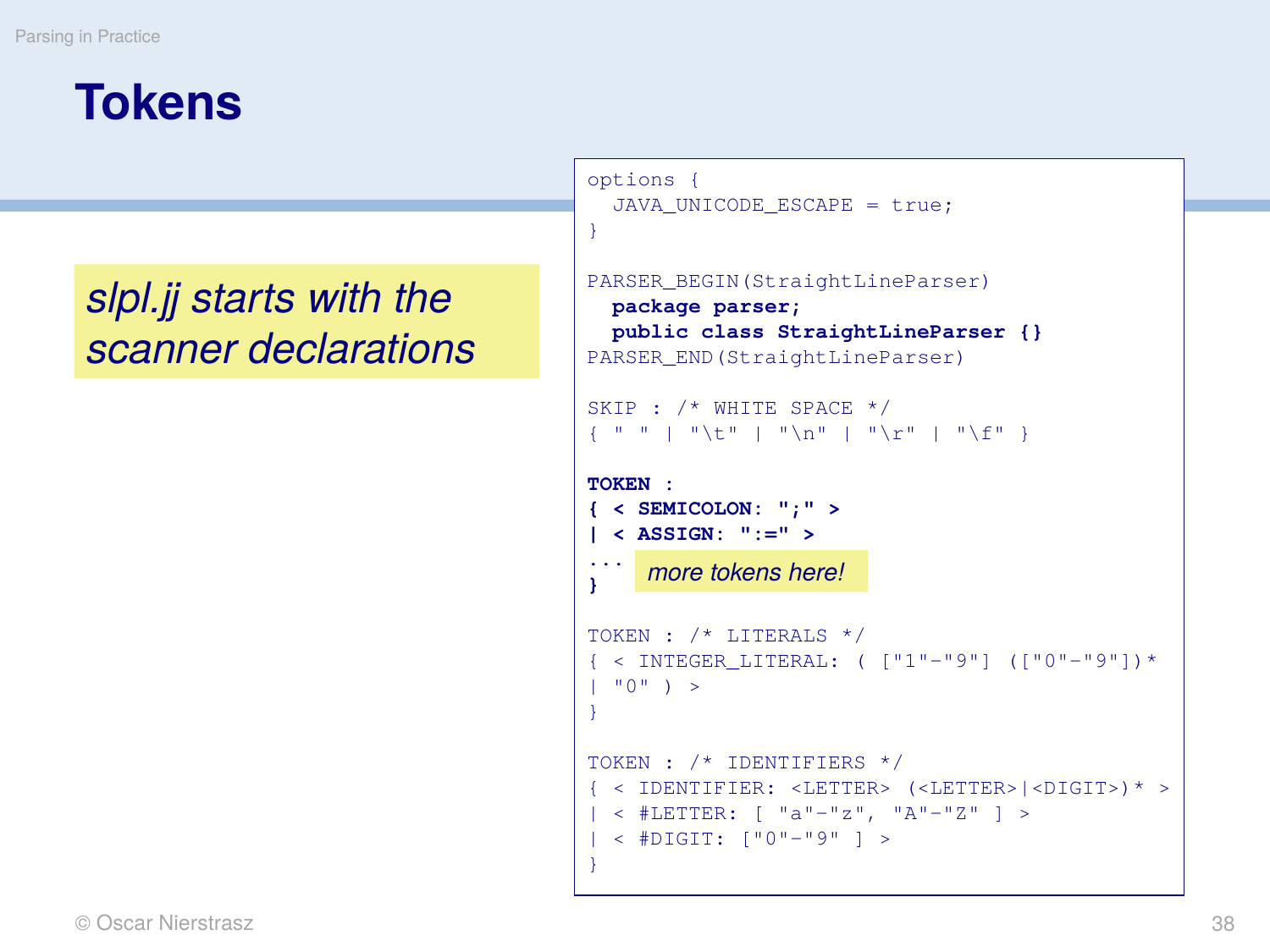

Parsing in Practice
# Tokens
options {
  JAVA_UNICODE_ESCAPE = true;
}

PARSER_BEGIN(StraightLineParser)
  package parser;
  public class StraightLineParser {}
PARSER_END(StraightLineParser)

SKIP : /* WHITE SPACE */
{ " " | "\t" | "\n" | "\r" | "\f" }

TOKEN :
{ < SEMICOLON: ";" >
| < ASSIGN: ":=" >
...
}

TOKEN : /* LITERALS */
{ < INTEGER_LITERAL: ( ["1"-"9"] (["0"-"9"])*
| "0" ) >
}

TOKEN : /* IDENTIFIERS */
{ < IDENTIFIER: <LETTER> (<LETTER>|<DIGIT>)* >
| < #LETTER: [ "a"-"z", "A"-"Z" ] >
| < #DIGIT: ["0"-"9" ] >
}

slpl.jj starts with the scanner declarations
more tokens here!
© Oscar Nierstrasz
38